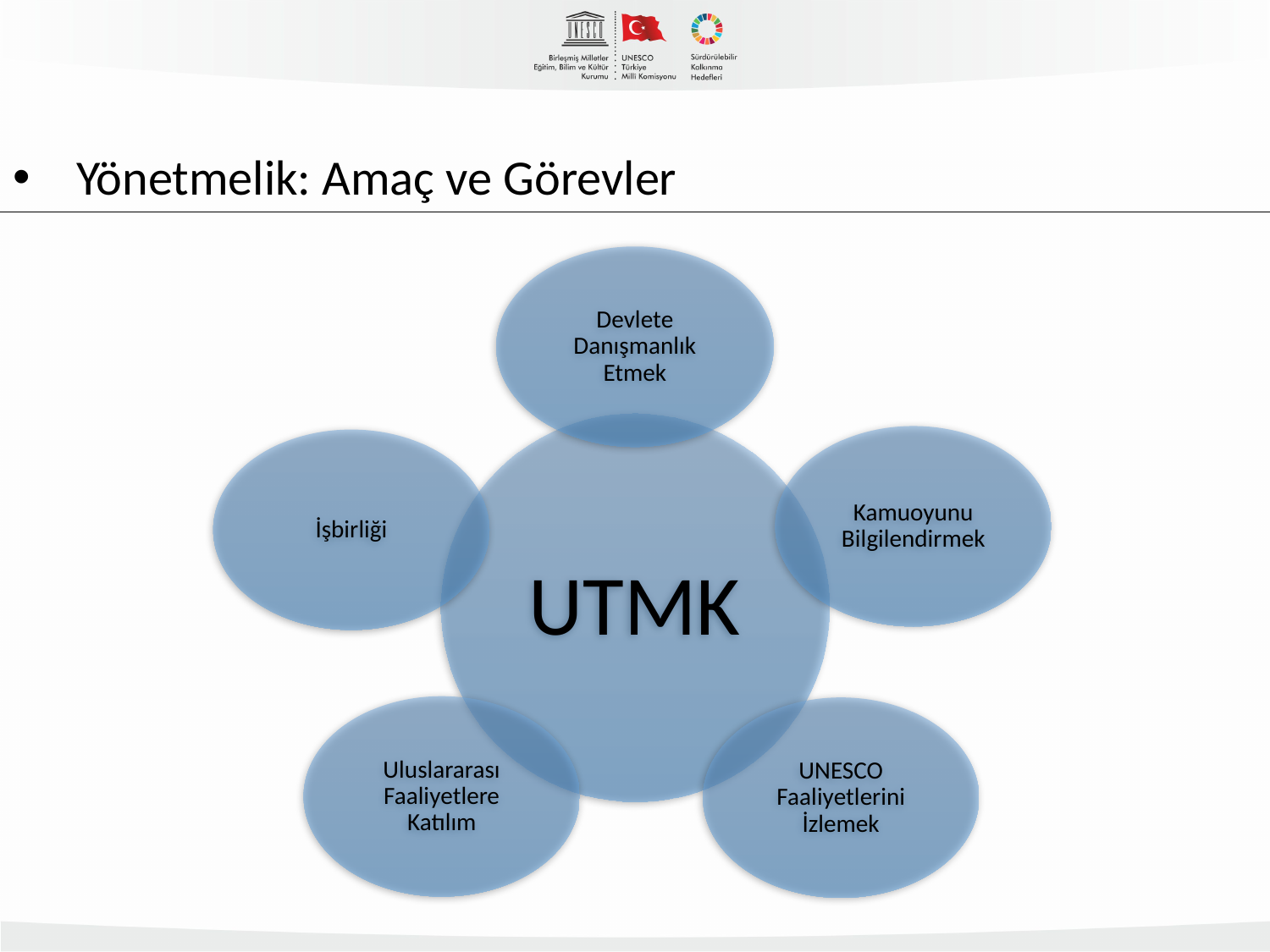

# Yönetmelik: Amaç ve Görevler
UTMK
Devlete Danışmanlık Etmek
Kamuoyunu Bilgilendirmek
UNESCO Faaliyetlerini İzlemek
Uluslararası Faaliyetlere Katılım
İşbirliği